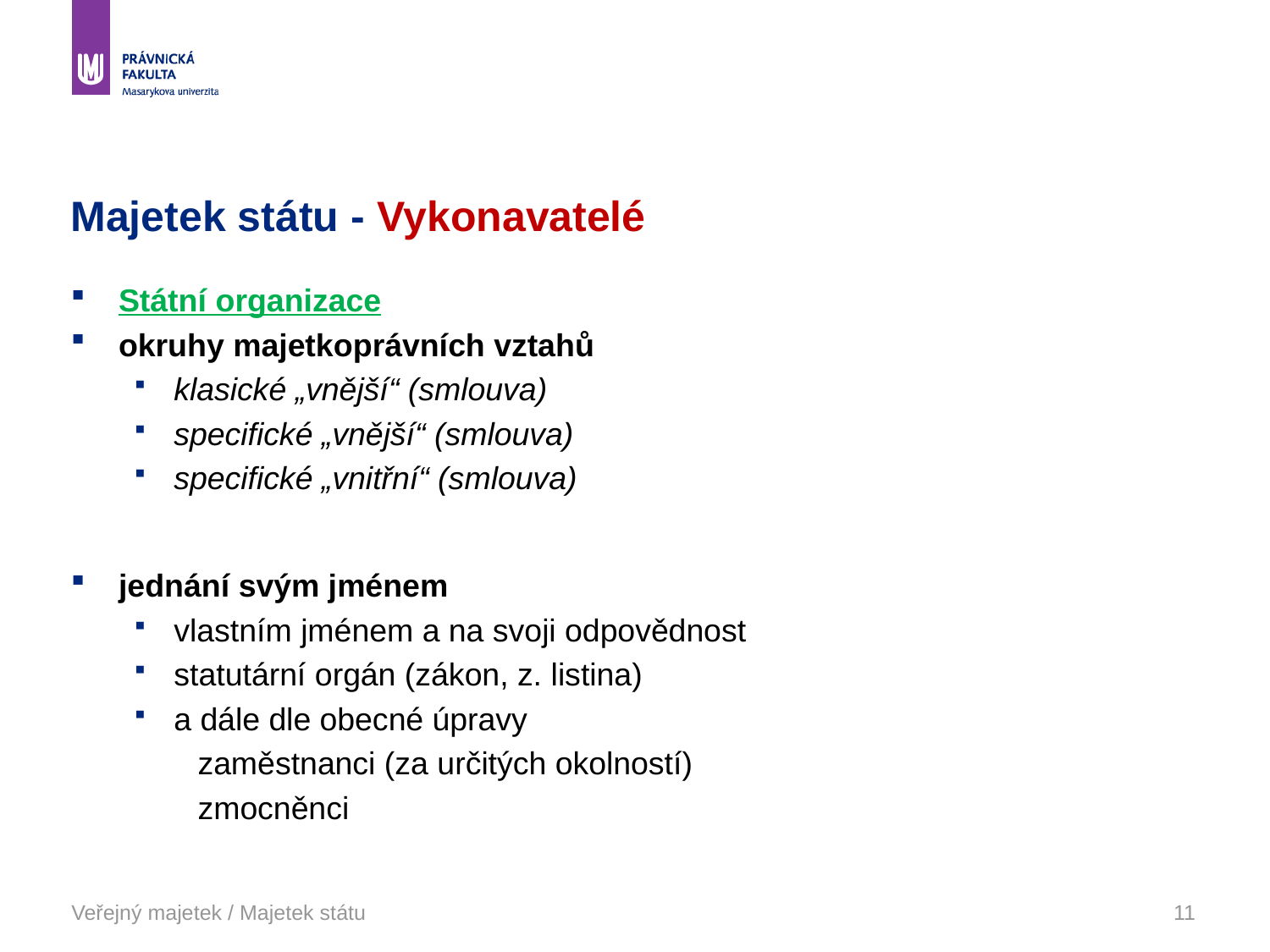

# Majetek státu - Vykonavatelé
Státní organizace
okruhy majetkoprávních vztahů
klasické „vnější“ (smlouva)
specifické „vnější“ (smlouva)
specifické „vnitřní“ (smlouva)

jednání svým jménem
vlastním jménem a na svoji odpovědnost
statutární orgán (zákon, z. listina)
a dále dle obecné úpravy
zaměstnanci (za určitých okolností)
zmocněnci

Veřejný majetek / Majetek státu
11